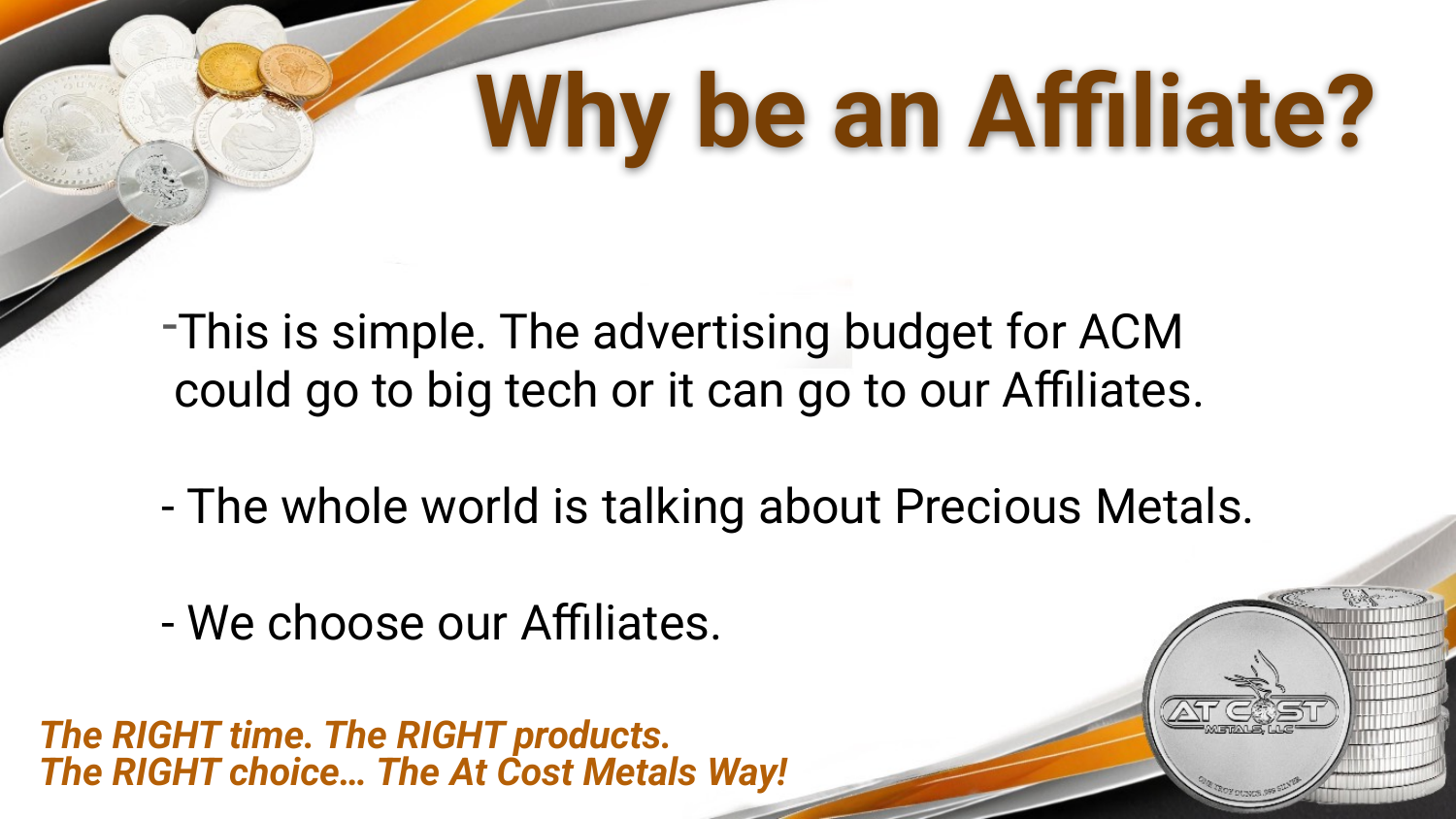

# Why be an Affiliate?
This is simple. The advertising budget for ACM
 could go to big tech or it can go to our Affiliates.
- The whole world is talking about Precious Metals.
- We choose our Affiliates.
The RIGHT time. The RIGHT products.
The RIGHT choice… The At Cost Metals Way!